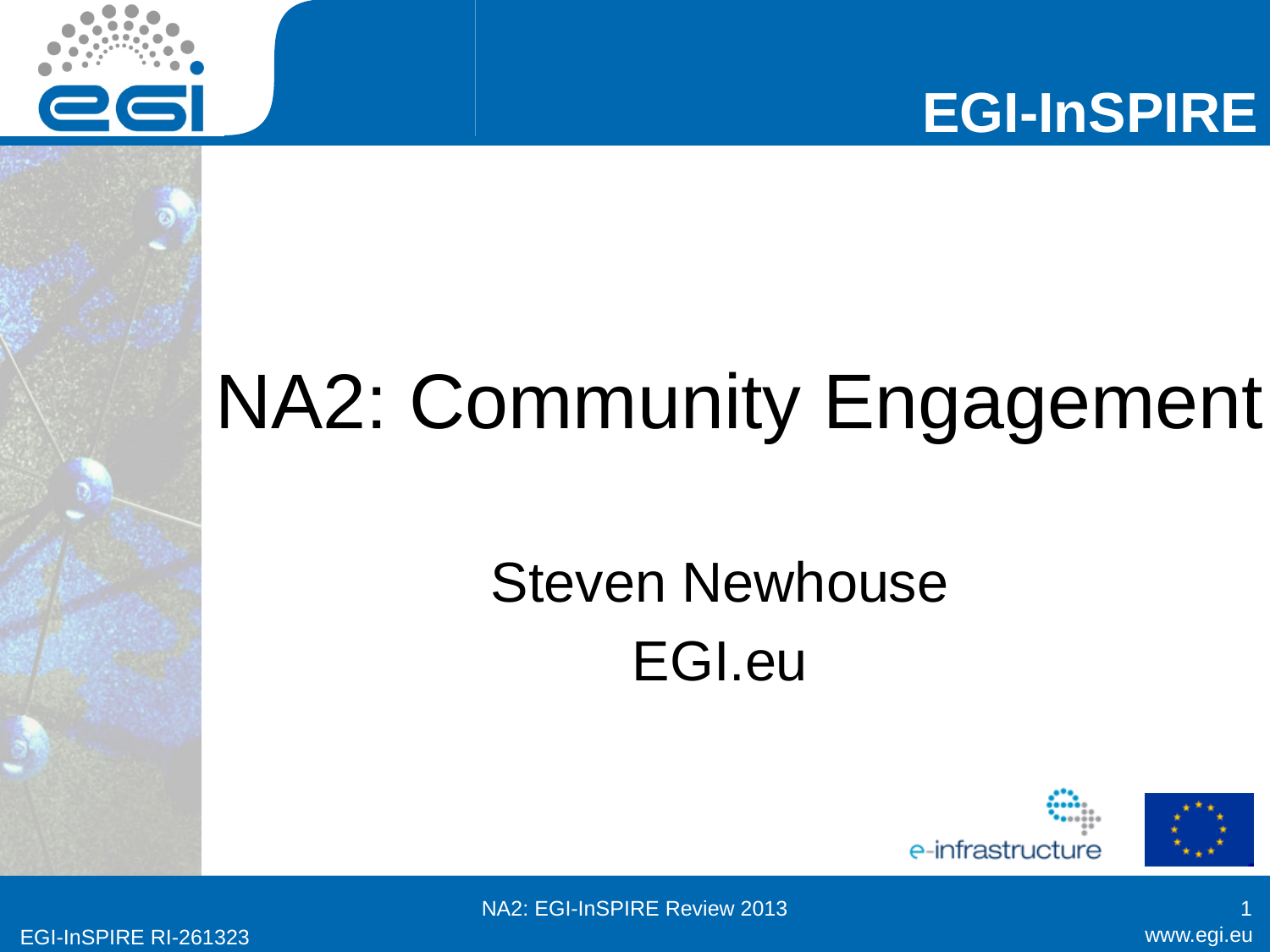

# NA2: Community Engagement
Steven Newhouse
EGI.eu
NA2: EGI-InSPIRE Review 2013
1